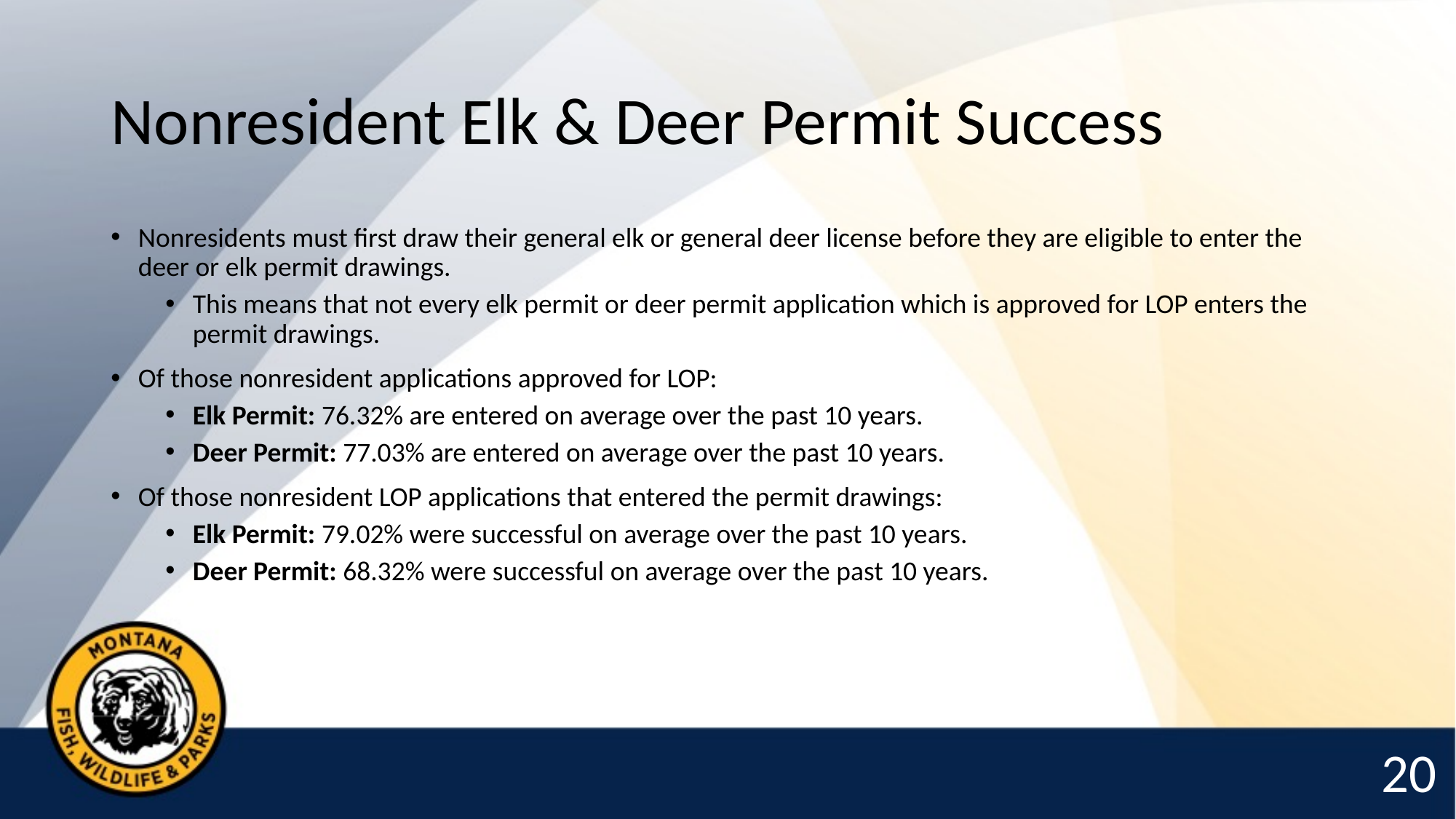

# Nonresident Elk & Deer Permit Success
Nonresidents must first draw their general elk or general deer license before they are eligible to enter the deer or elk permit drawings.
This means that not every elk permit or deer permit application which is approved for LOP enters the permit drawings.
Of those nonresident applications approved for LOP:
Elk Permit: 76.32% are entered on average over the past 10 years.
Deer Permit: 77.03% are entered on average over the past 10 years.
Of those nonresident LOP applications that entered the permit drawings:
Elk Permit: 79.02% were successful on average over the past 10 years.
Deer Permit: 68.32% were successful on average over the past 10 years.

20